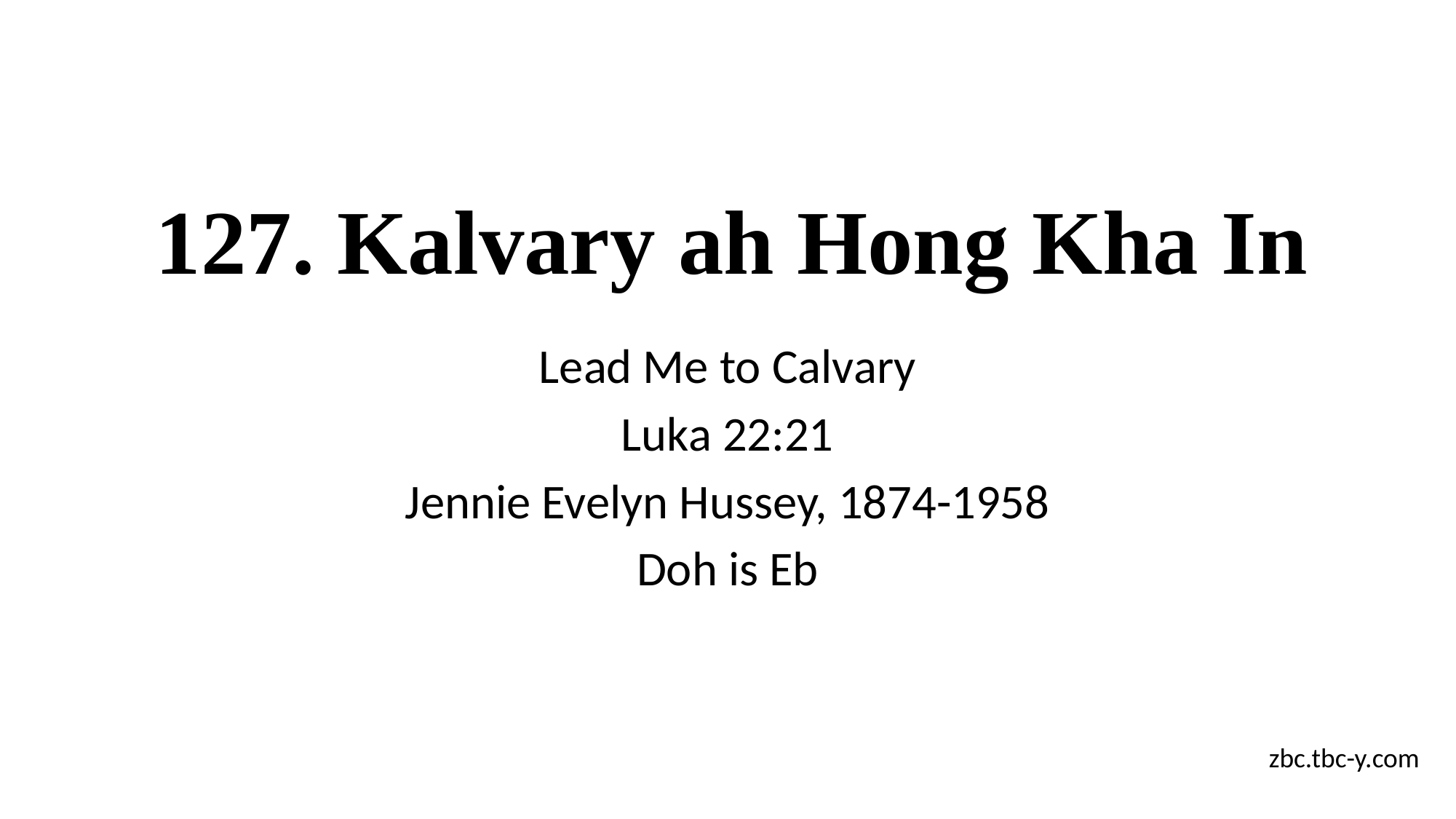

# 127. Kalvary ah Hong Kha In
Lead Me to Calvary
Luka 22:21
Jennie Evelyn Hussey, 1874-1958
Doh is Eb

zbc.tbc-y.com